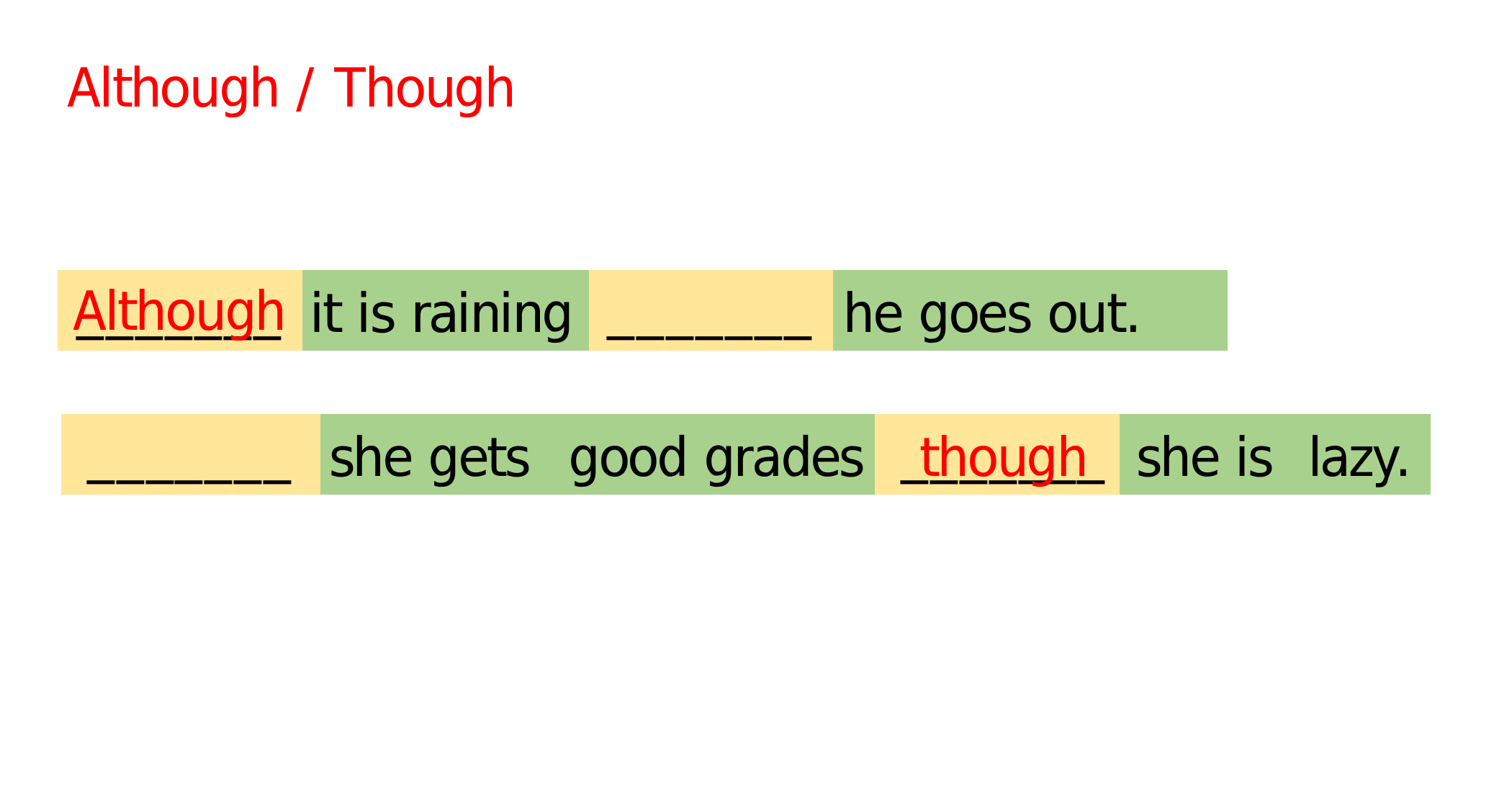

Although / Though
Although
_______
it is raining		      he goes out.
_______
though
_______
she gets
good grades
_______
she is
lazy.